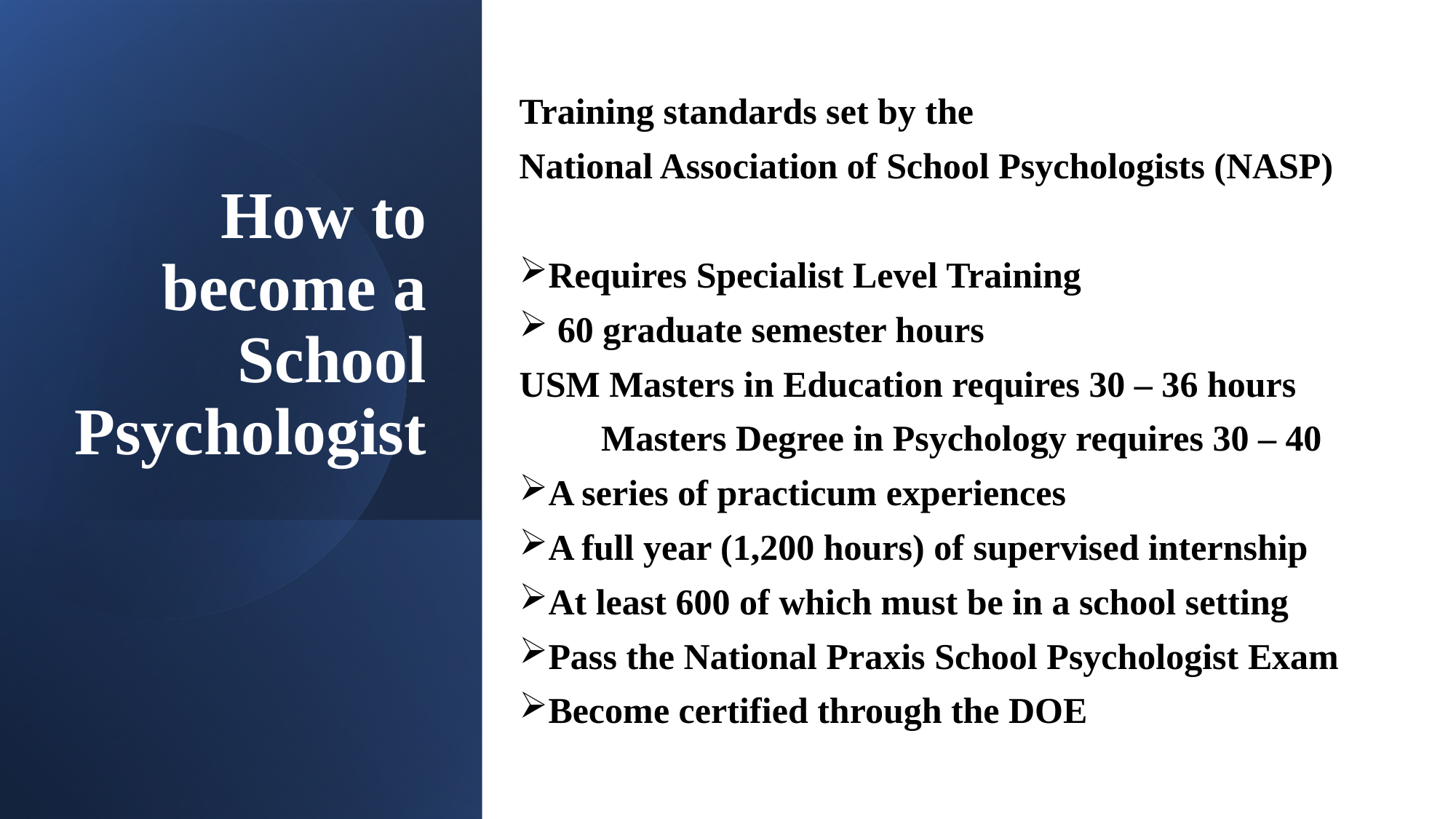

Training standards set by the
National Association of School Psychologists (NASP)

Requires Specialist Level Training
 60 graduate semester hours
USM Masters in Education requires 30 – 36 hours
         Masters Degree in Psychology requires 30 – 40
A series of practicum experiences
A full year (1,200 hours) of supervised internship
At least 600 of which must be in a school setting
Pass the National Praxis School Psychologist Exam
Become certified through the DOE
# How to become a School Psychologist